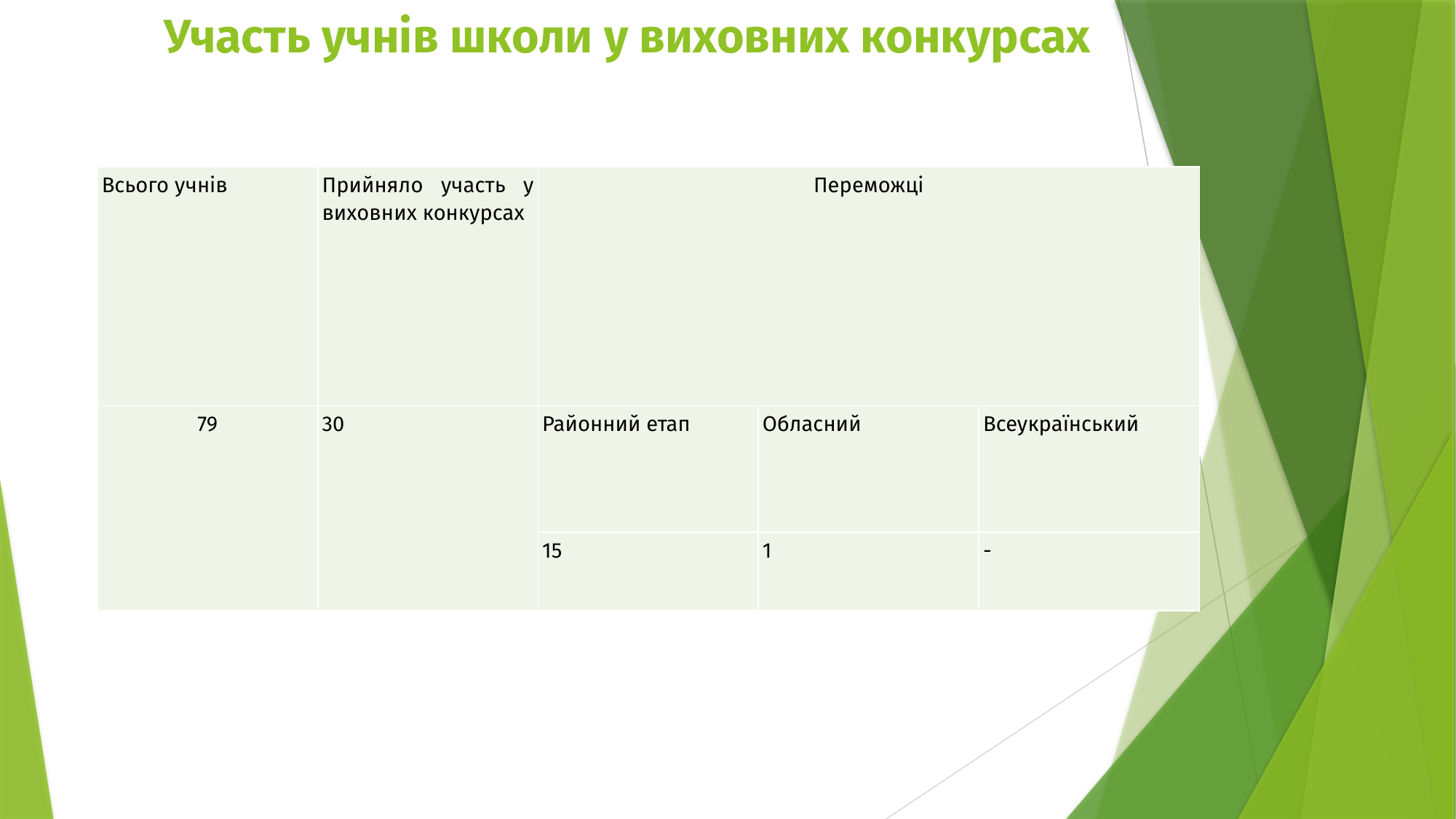

# Участь учнів школи у виховних конкурсах
| Всього учнів | Прийняло участь у виховних конкурсах | Переможці |  |  |
| --- | --- | --- | --- | --- |
| 79 | 30 | Районний етап | Обласний | Всеукраїнський |
|  |  | 15 | 1 | - |